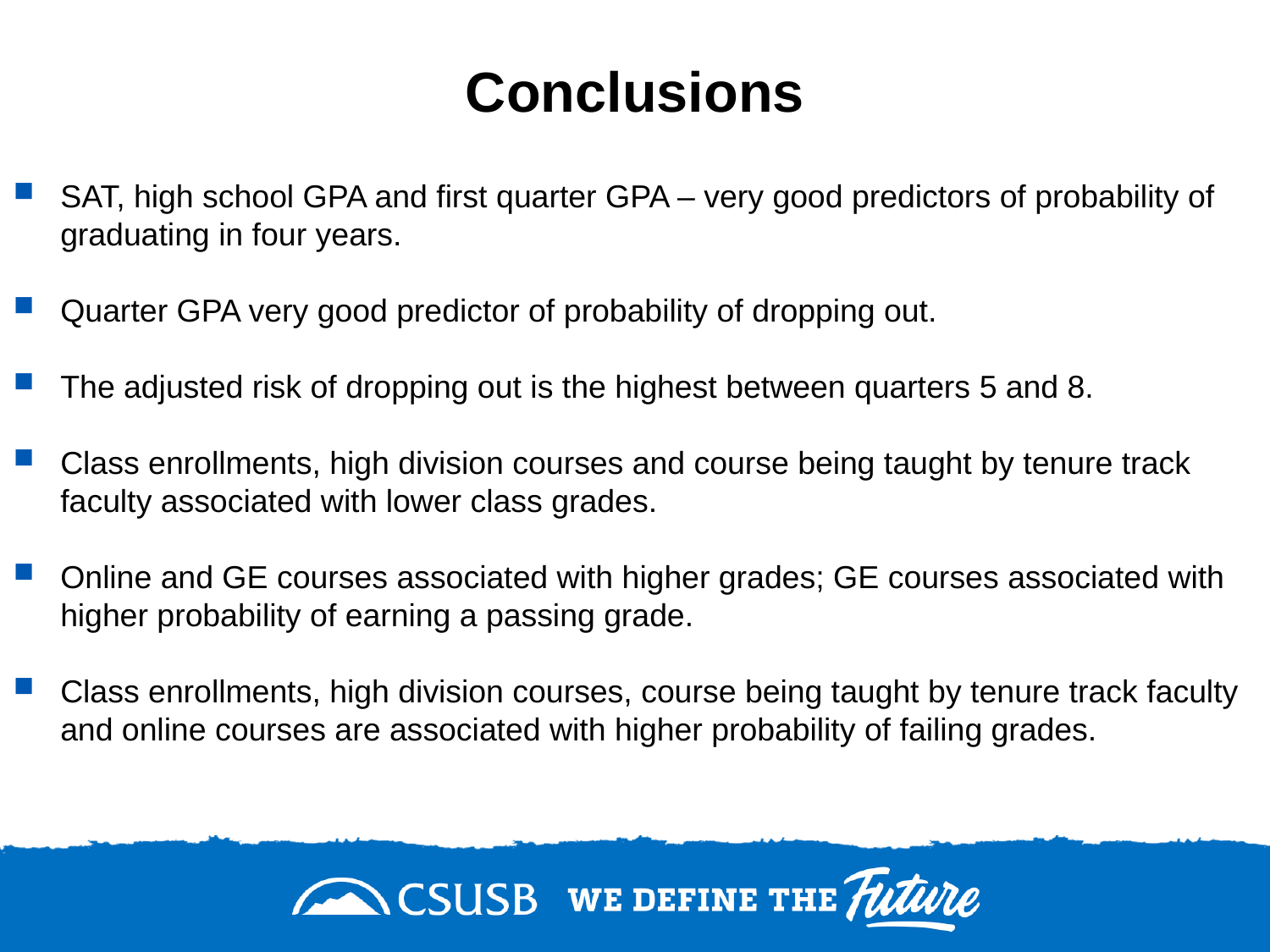

# Conclusions
SAT, high school GPA and first quarter GPA – very good predictors of probability of graduating in four years.

Quarter GPA very good predictor of probability of dropping out.

The adjusted risk of dropping out is the highest between quarters 5 and 8.

Class enrollments, high division courses and course being taught by tenure track faculty associated with lower class grades.

Online and GE courses associated with higher grades; GE courses associated with higher probability of earning a passing grade.

Class enrollments, high division courses, course being taught by tenure track faculty and online courses are associated with higher probability of failing grades.